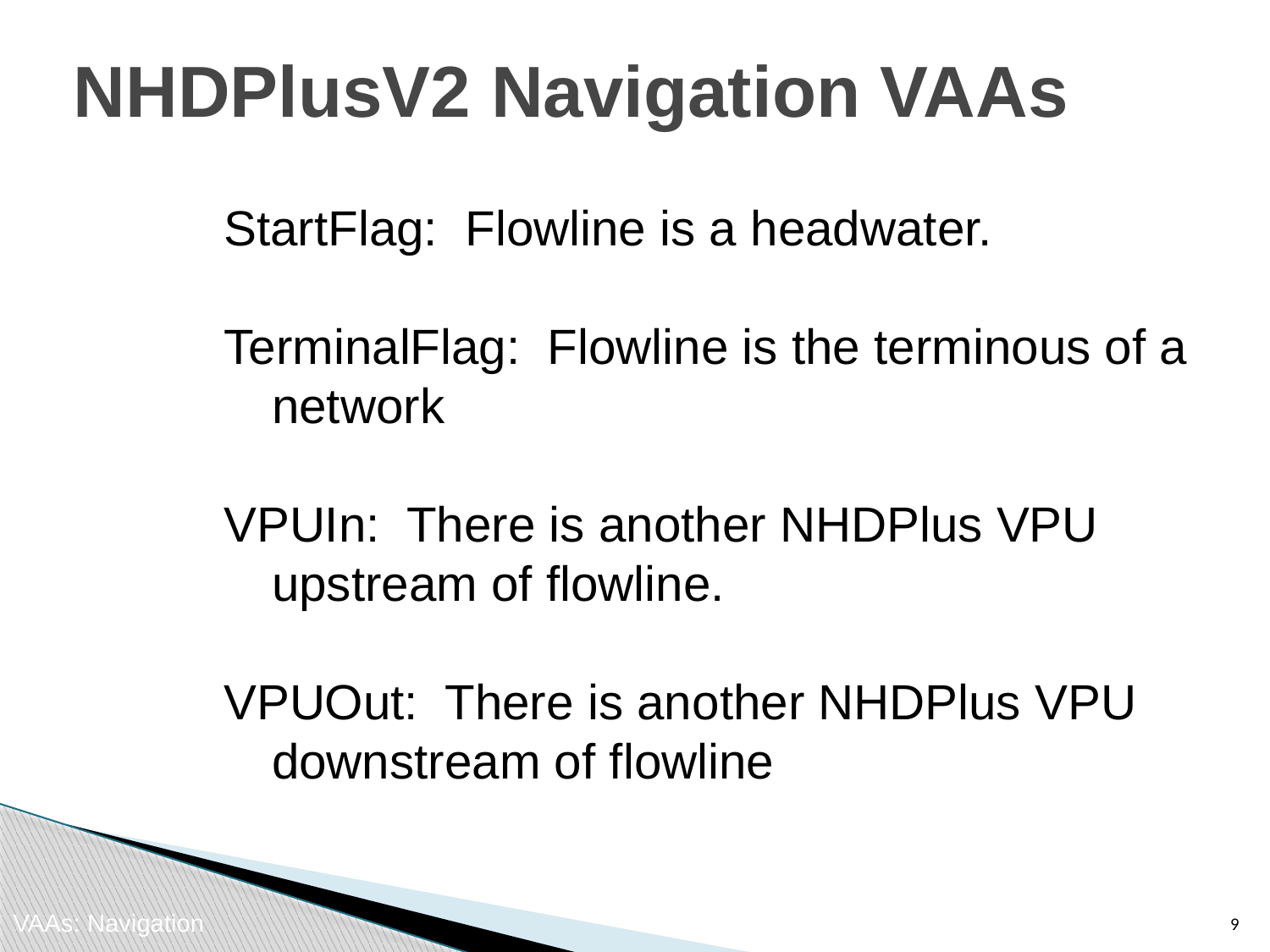

NHDPlusV2 Navigation VAAs
StartFlag:  Flowline is a headwater.

TerminalFlag:  Flowline is the terminous of a network

VPUIn:  There is another NHDPlus VPU upstream of flowline.

VPUOut:  There is another NHDPlus VPU downstream of flowline

9
VAAs: Navigation